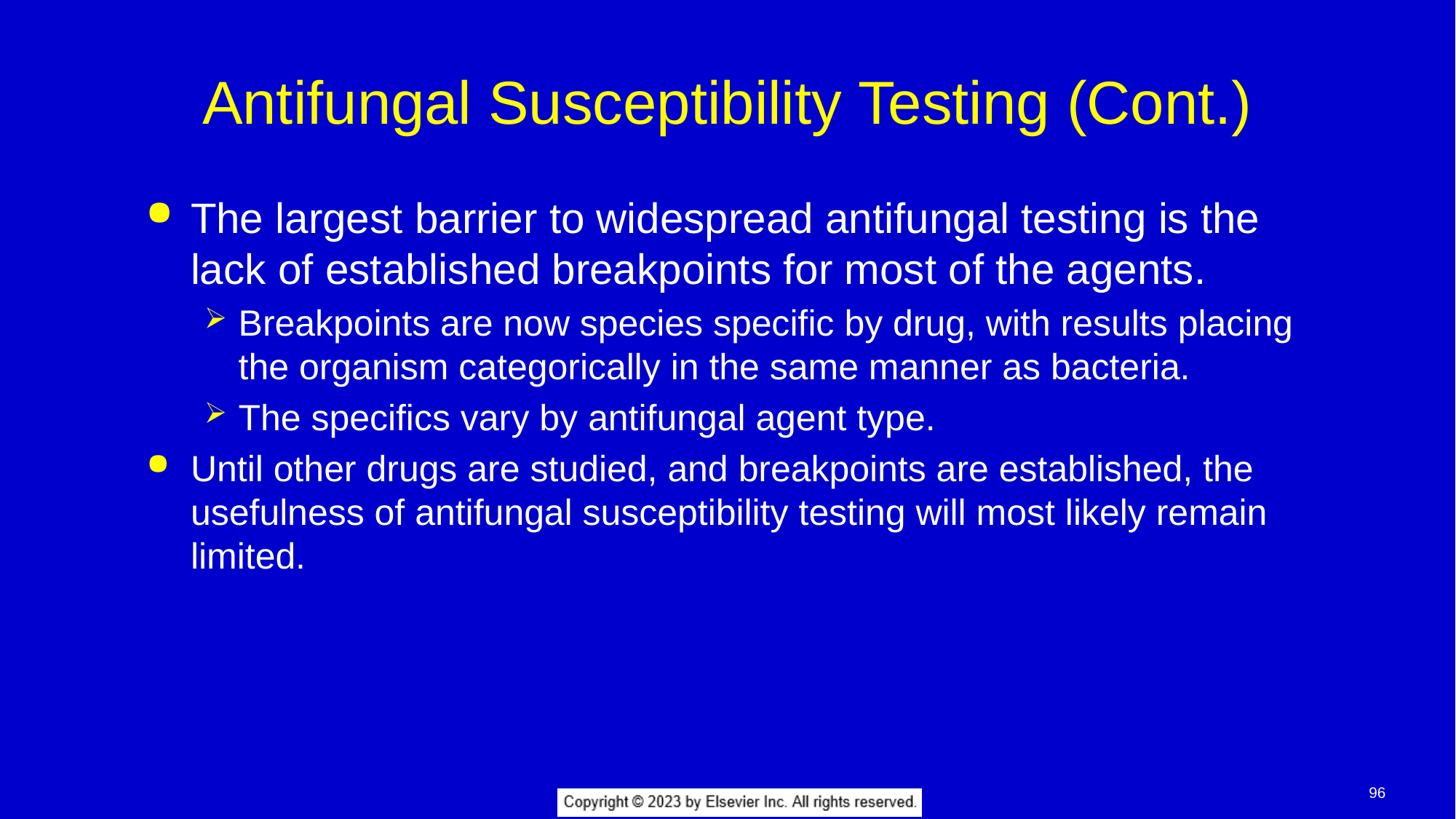

# Antifungal Susceptibility Testing (Cont.)
The largest barrier to widespread antifungal testing is the lack of established breakpoints for most of the agents.
Breakpoints are now species specific by drug, with results placing the organism categorically in the same manner as bacteria.
The specifics vary by antifungal agent type.
Until other drugs are studied, and breakpoints are established, the usefulness of antifungal susceptibility testing will most likely remain limited.